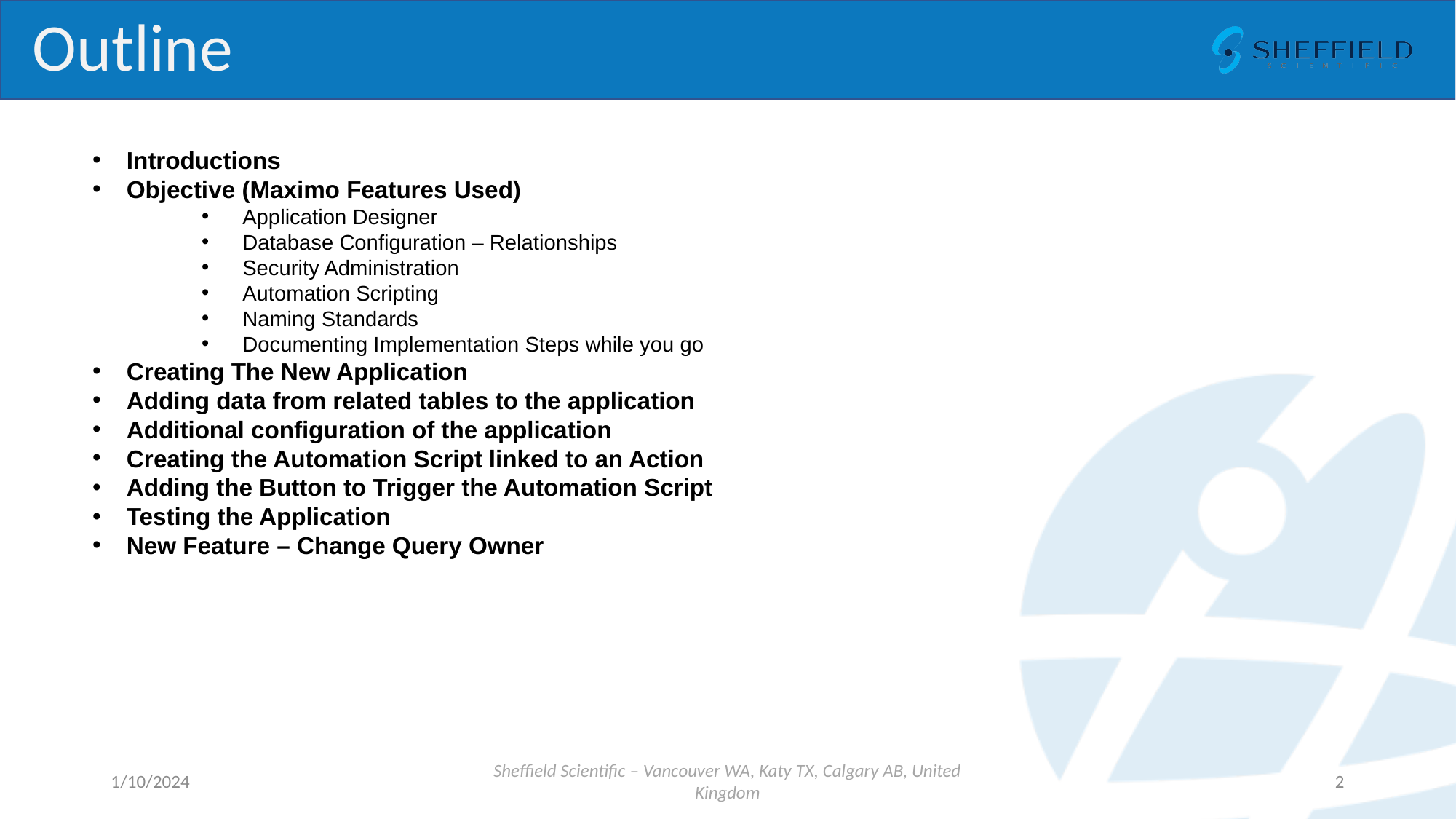

# Outline
Introductions
Objective (Maximo Features Used)
Application Designer
Database Configuration – Relationships
Security Administration
Automation Scripting
Naming Standards
Documenting Implementation Steps while you go
Creating The New Application
Adding data from related tables to the application
Additional configuration of the application
Creating the Automation Script linked to an Action
Adding the Button to Trigger the Automation Script
Testing the Application
New Feature – Change Query Owner

1/10/2024
Sheffield Scientific – Vancouver WA, Katy TX, Calgary AB, United Kingdom
2